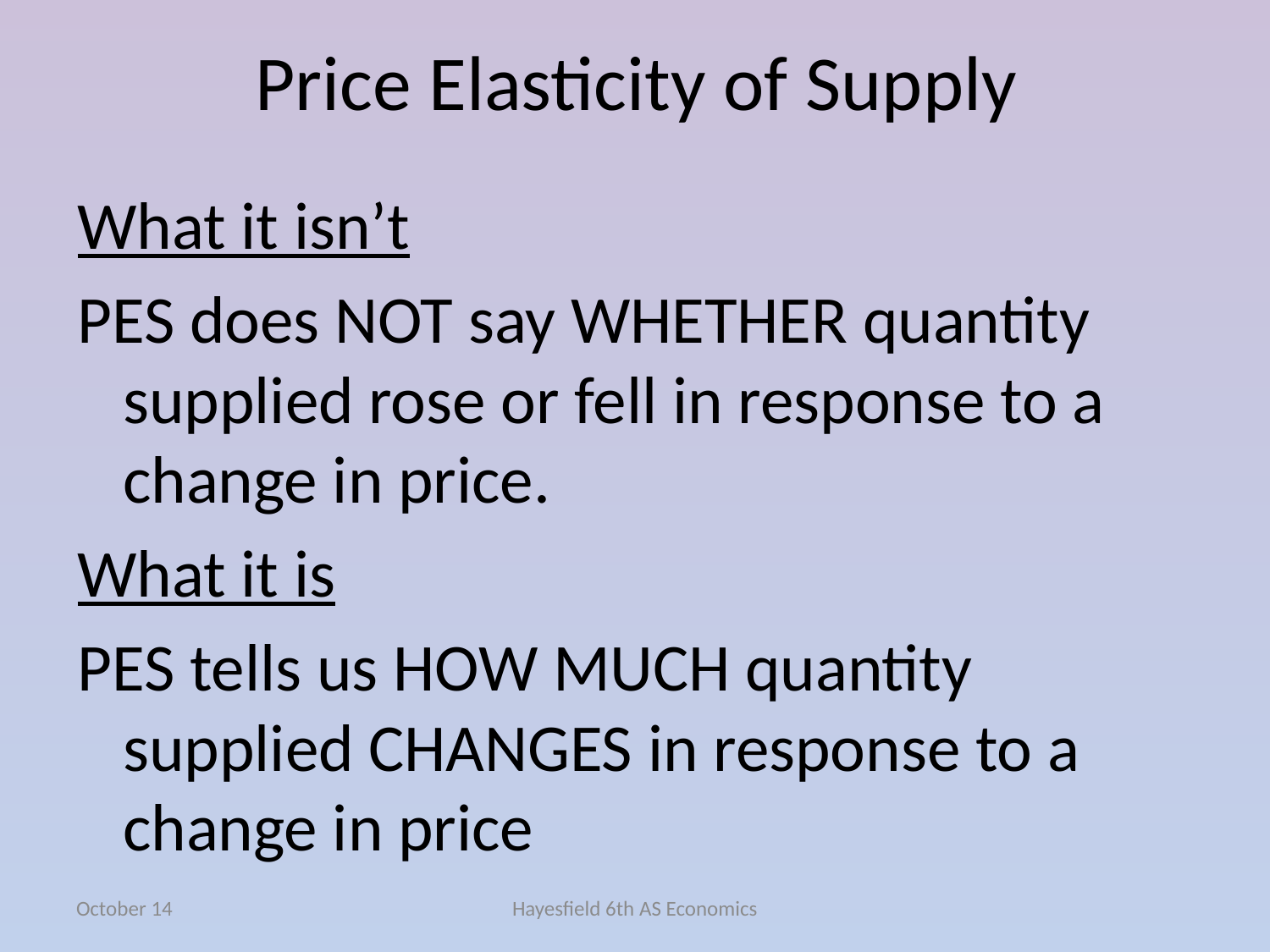

# Price Elasticity of Supply
What it isn’t
PES does NOT say WHETHER quantity supplied rose or fell in response to a change in price.
What it is
PES tells us HOW MUCH quantity supplied CHANGES in response to a change in price
October 14
Hayesfield 6th AS Economics